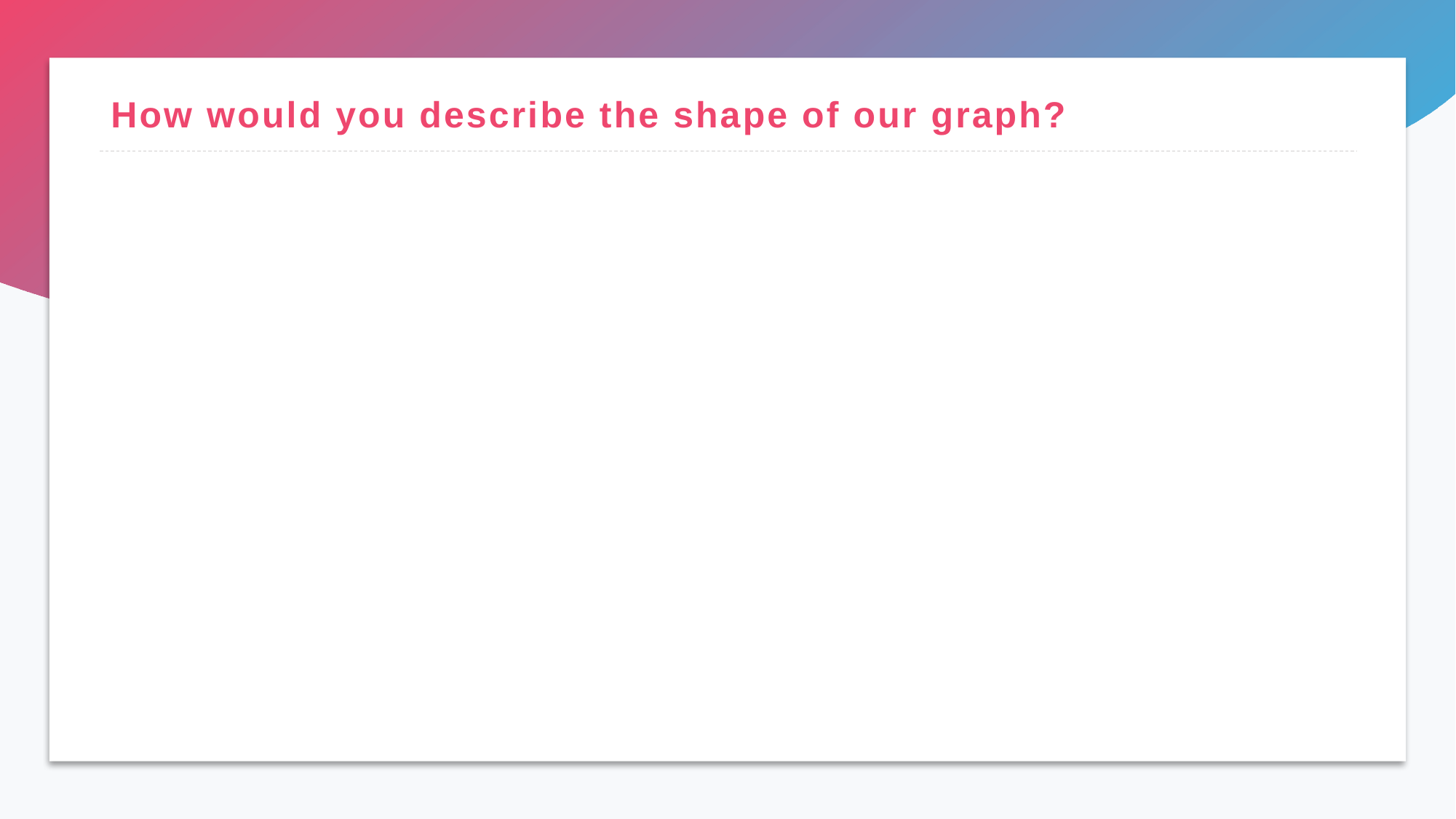

# How would you describe the shape of our graph?